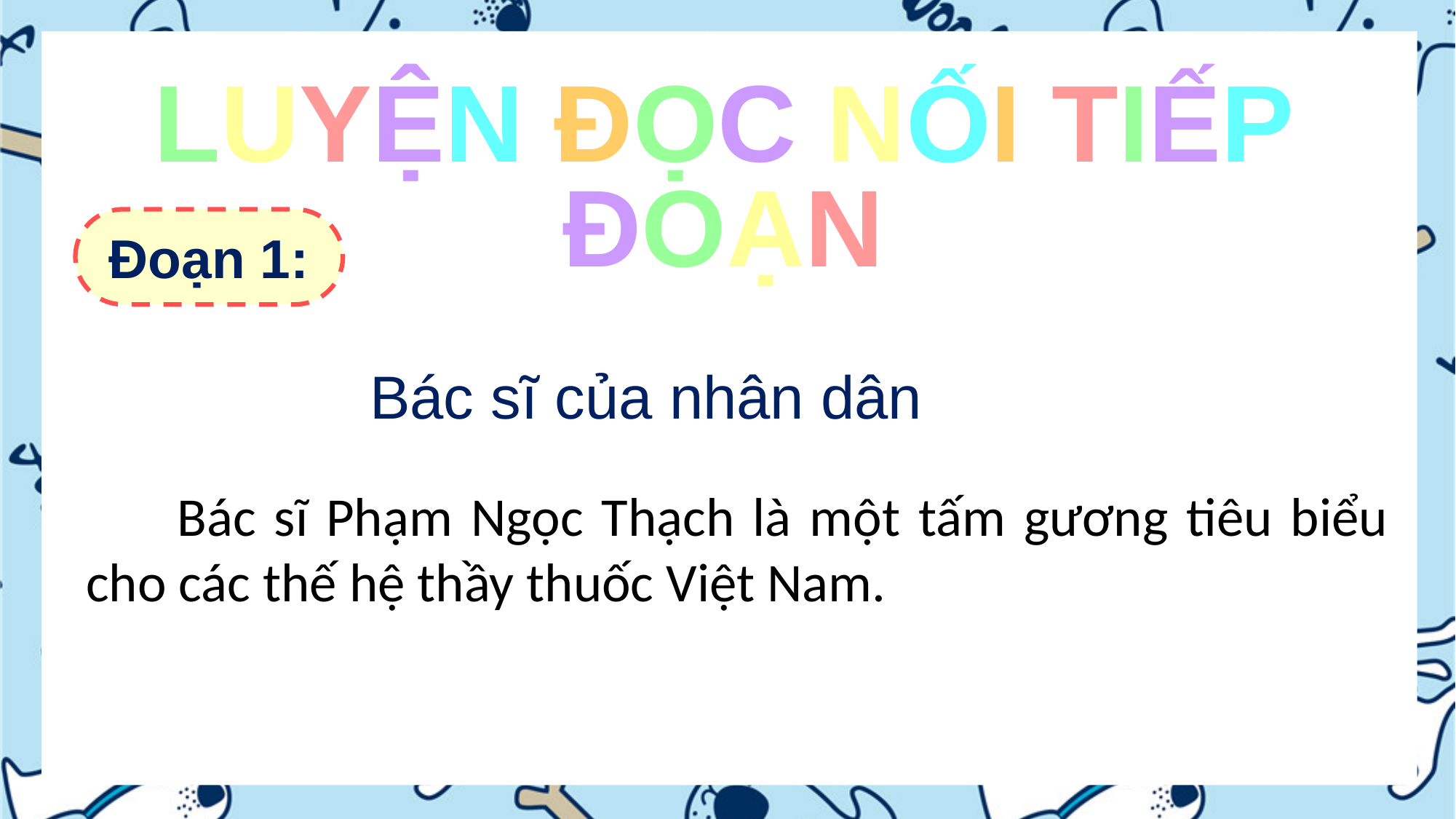

LUYỆN ĐỌC NỐI TIẾP ĐOẠN
LUYỆN ĐỌC NỐI TIẾP ĐOẠN
Đoạn 1:
Bác sĩ của nhân dân
Bác sĩ của nhân dân
     Bác sĩ Phạm Ngọc Thạch là một tấm gương tiêu biểu cho các thế hệ thầy thuốc Việt Nam.